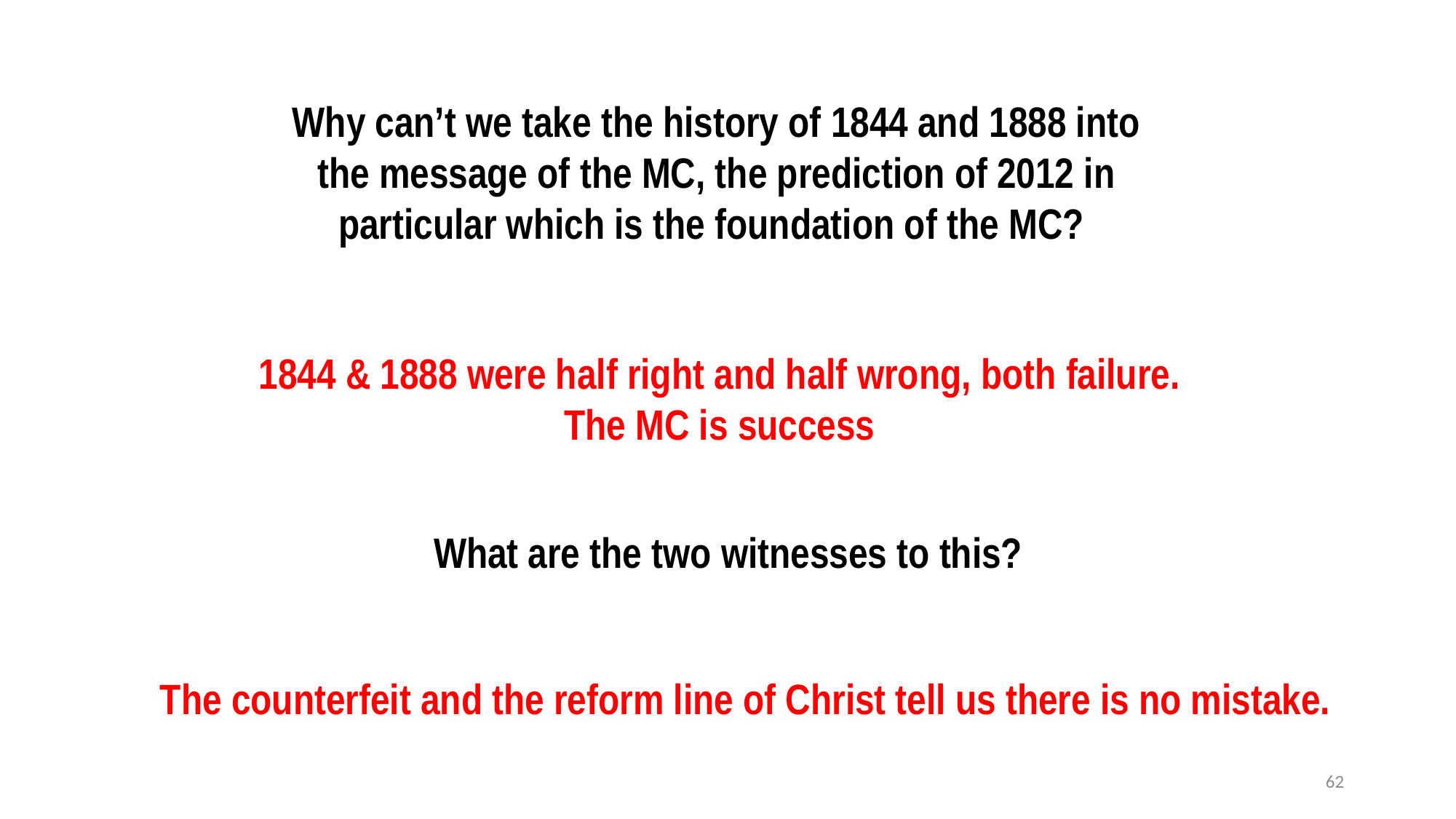

Why can’t we take the history of 1844 and 1888 into the message of the MC, the prediction of 2012 in particular which is the foundation of the MC?

1844 & 1888 were half right and half wrong, both failure.
The MC is success
What are the two witnesses to this?
The counterfeit and the reform line of Christ tell us there is no mistake.
62